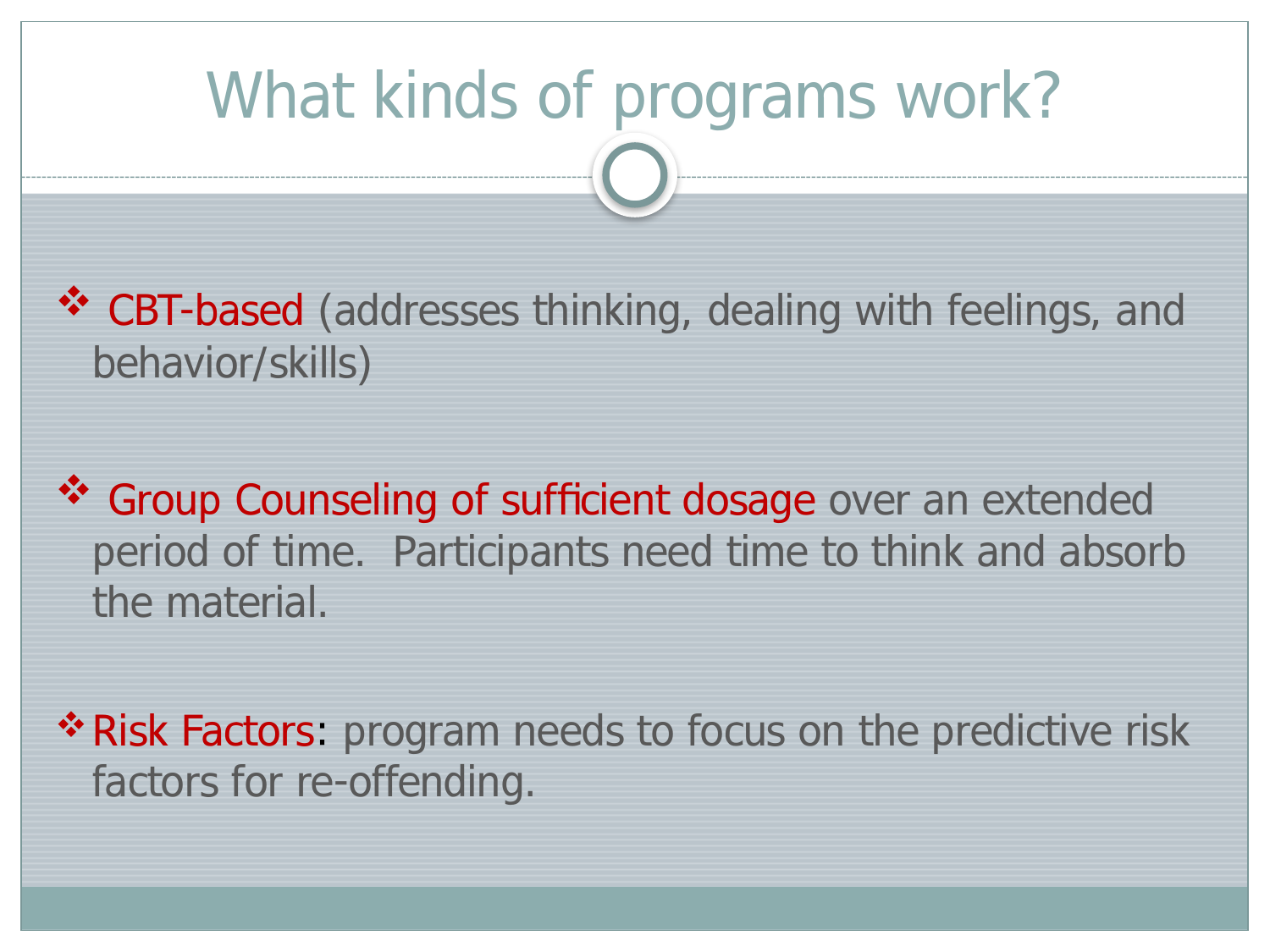

# What kinds of programs work?

 CBT-based (addresses thinking, dealing with feelings, and behavior/skills)

 Group Counseling of sufficient dosage over an extended period of time.  Participants need time to think and absorb the material.

Risk Factors: program needs to focus on the predictive risk factors for re-offending.